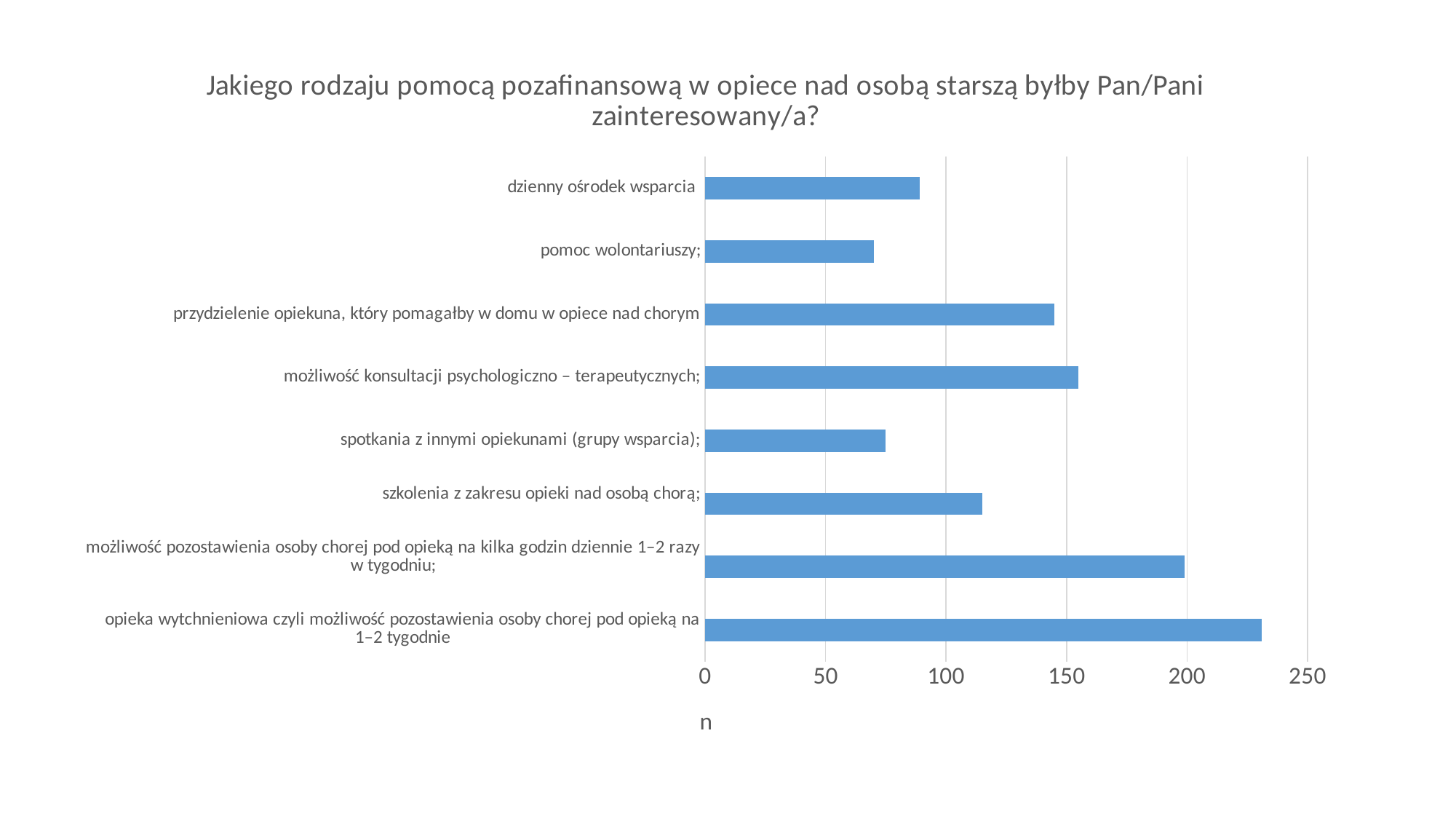

### Chart: Jakiego rodzaju pomocą pozafinansową w opiece nad osobą starszą byłby Pan/Pani zainteresowany/a?

| Category |  |
|---|---|
| opieka wytchnieniowa czyli możliwość pozostawienia osoby chorej pod opieką na
1–2 tygodnie | 231.0 |
| możliwość pozostawienia osoby chorej pod opieką na kilka godzin dziennie 1–2 razy
w tygodniu;
 | 199.0 |
| szkolenia z zakresu opieki nad osobą chorą;
 | 115.0 |
| spotkania z innymi opiekunami (grupy wsparcia); | 75.0 |
| możliwość konsultacji psychologiczno – terapeutycznych; | 155.0 |
| przydzielenie opiekuna, który pomagałby w domu w opiece nad chorym | 145.0 |
| pomoc wolontariuszy; | 70.0 |
| dzienny ośrodek wsparcia  | 89.0 |